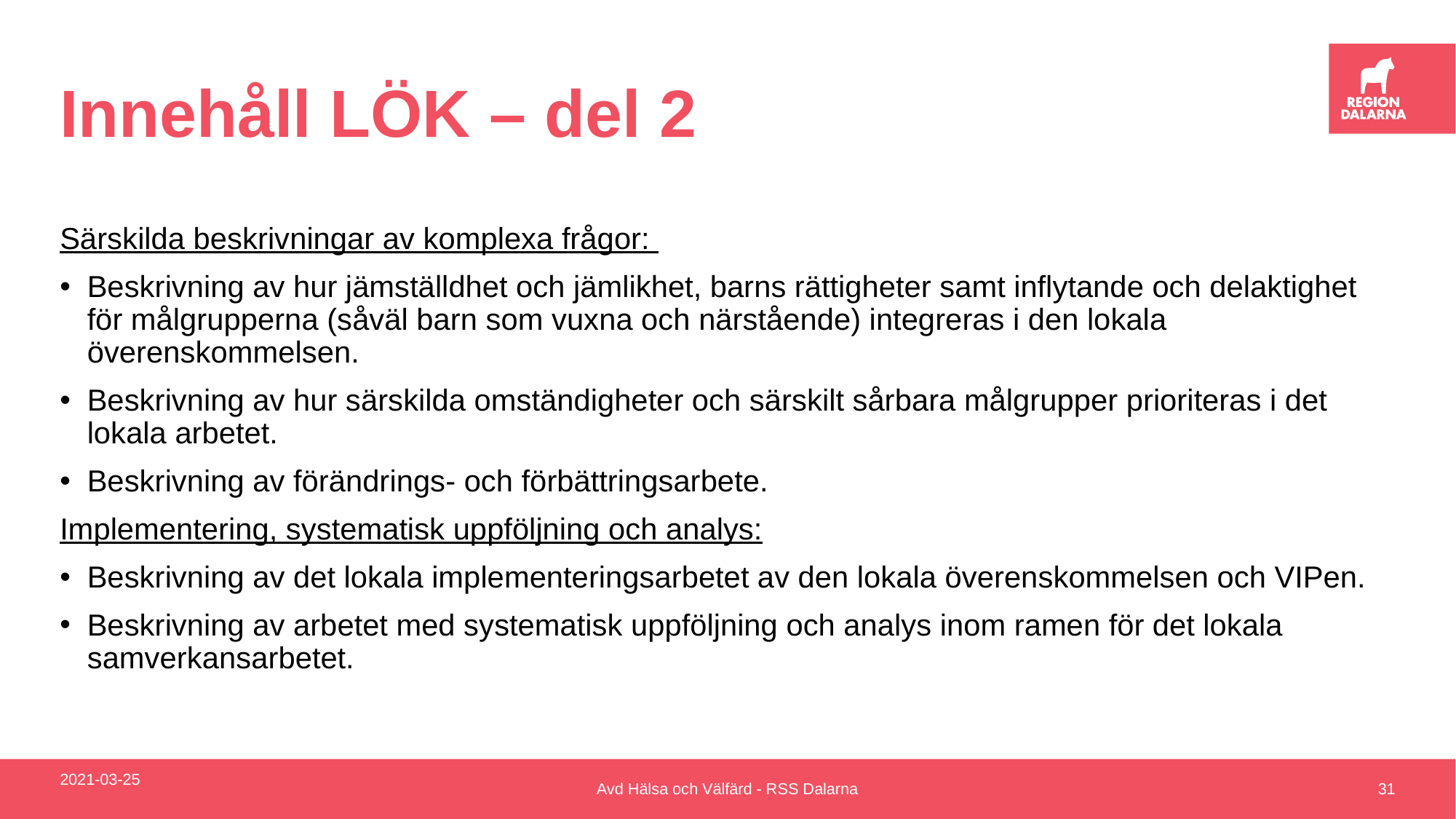

# Innehåll LÖK – del 2
Särskilda beskrivningar av komplexa frågor:
Beskrivning av hur jämställdhet och jämlikhet, barns rättigheter samt inflytande och delaktighet för målgrupperna (såväl barn som vuxna och närstående) integreras i den lokala överenskommelsen.
Beskrivning av hur särskilda omständigheter och särskilt sårbara målgrupper prioriteras i det lokala arbetet.
Beskrivning av förändrings- och förbättringsarbete.
Implementering, systematisk uppföljning och analys:
Beskrivning av det lokala implementeringsarbetet av den lokala överenskommelsen och VIPen.
Beskrivning av arbetet med systematisk uppföljning och analys inom ramen för det lokala samverkansarbetet.

2021-03-25

Avd Hälsa och Välfärd - RSS Dalarna
31